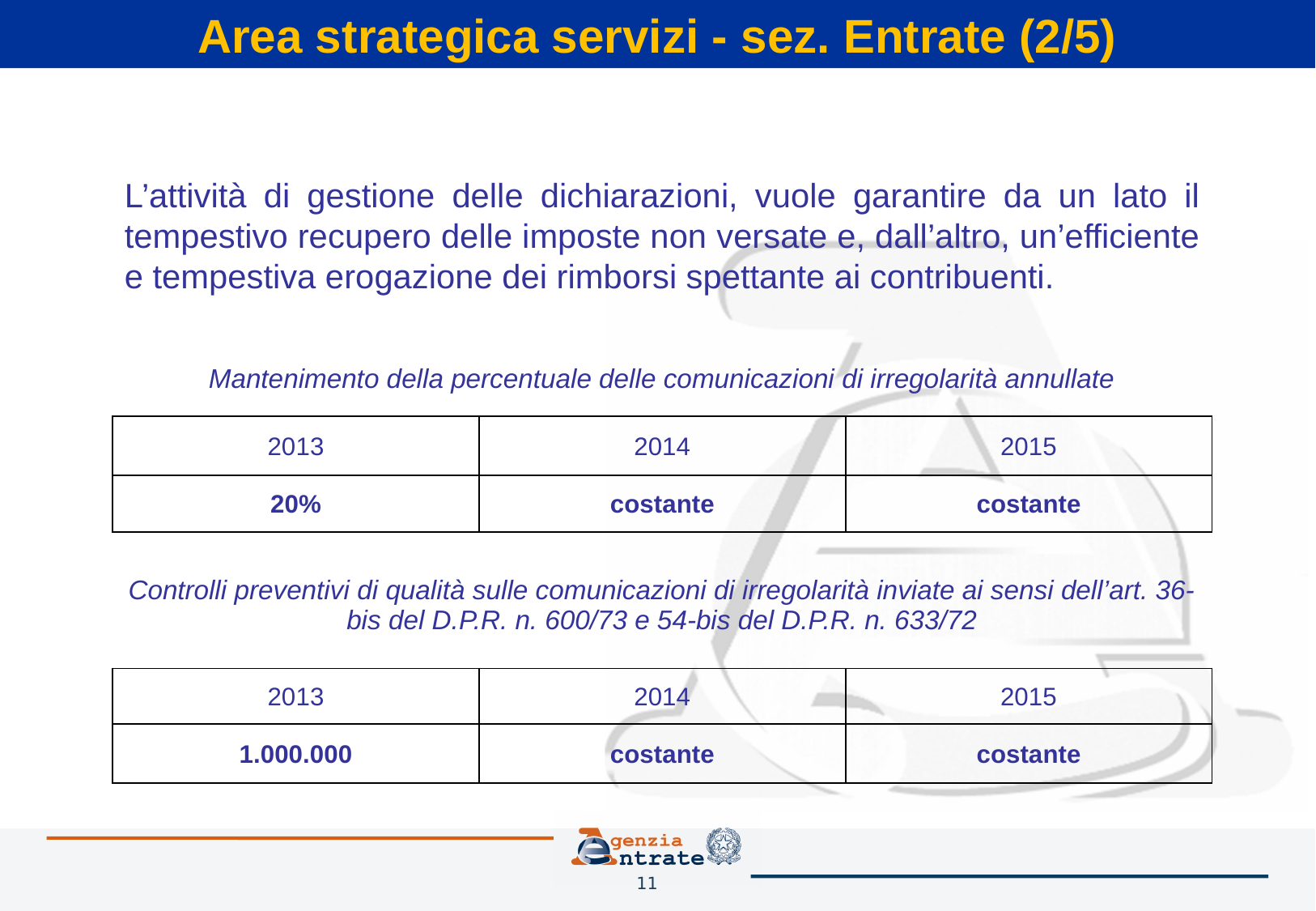

Area strategica servizi - sez. Entrate (2/5)

L’attività di gestione delle dichiarazioni, vuole garantire da un lato il tempestivo recupero delle imposte non versate e, dall’altro, un’efficiente e tempestiva erogazione dei rimborsi spettante ai contribuenti.
| Mantenimento della percentuale delle comunicazioni di irregolarità annullate |  |  |
| --- | --- | --- |
| 2013 | 2014 | 2015 |
| 20% | costante | costante |
| Controlli preventivi di qualità sulle comunicazioni di irregolarità inviate ai sensi dell’art. 36-bis del D.P.R. n. 600/73 e 54-bis del D.P.R. n. 633/72 |  |  |
| --- | --- | --- |
| 2013 | 2014 | 2015 |
| 1.000.000 | costante | costante |